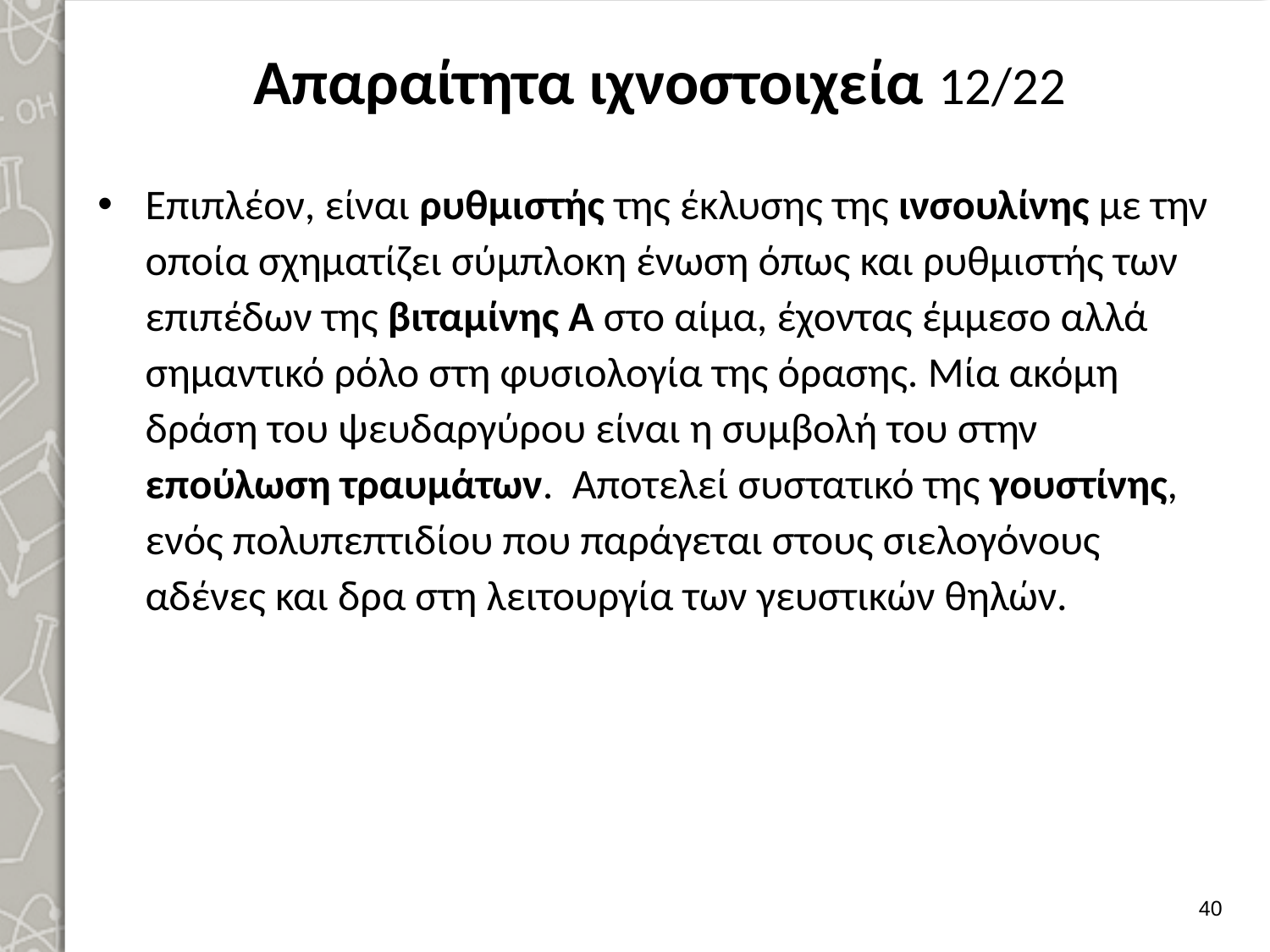

# Απαραίτητα ιχνοστοιχεία 12/22
Επιπλέον, είναι ρυθμιστής της έκλυσης της ινσουλίνης με την οποία σχηματίζει σύμπλοκη ένωση όπως και ρυθμιστής των επιπέδων της βιταμίνης Α στο αίμα, έχοντας έμμεσο αλλά σημαντικό ρόλο στη φυσιολο­γία της όρασης. Μία ακόμη δράση του ψευδαργύρου είναι η συμβολή του στην επούλωση τραυμάτων.  Αποτελεί συστατικό της γουστίνης, ενός πολυπε­πτιδίου που παράγεται στους σιελογόνους αδένες και δρα στη λειτουργία των γευστικών θηλών.
40